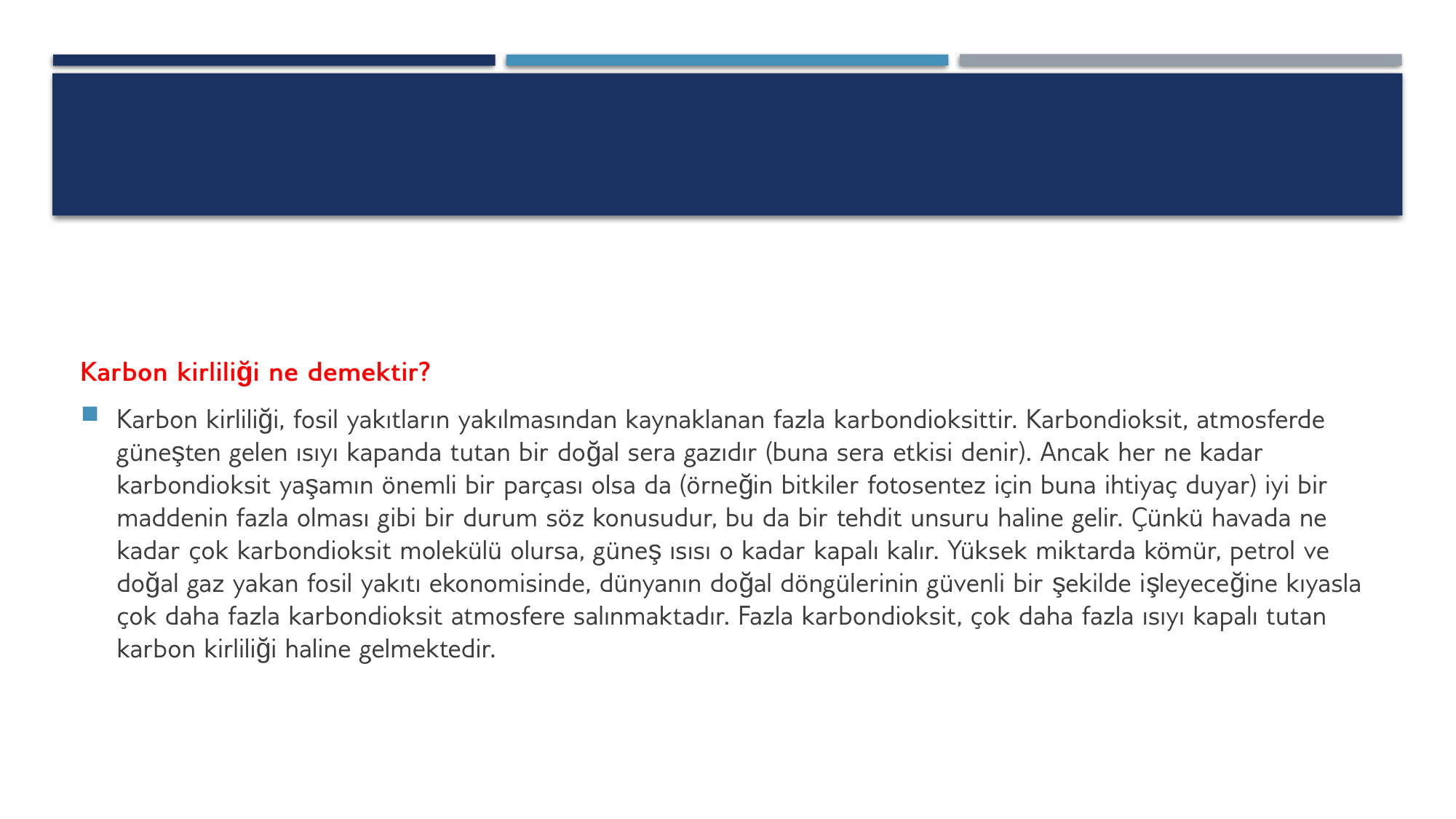

#
Karbon kirliliği ne demektir?
Karbon kirliliği, fosil yakıtların yakılmasından kaynaklanan fazla karbondioksittir. Karbondioksit, atmosferde güneşten gelen ısıyı kapanda tutan bir doğal sera gazıdır (buna sera etkisi denir). Ancak her ne kadar karbondioksit yaşamın önemli bir parçası olsa da (örneğin bitkiler fotosentez için buna ihtiyaç duyar) iyi bir maddenin fazla olması gibi bir durum söz konusudur, bu da bir tehdit unsuru haline gelir. Çünkü havada ne kadar çok karbondioksit molekülü olursa, güneş ısısı o kadar kapalı kalır. Yüksek miktarda kömür, petrol ve doğal gaz yakan fosil yakıtı ekonomisinde, dünyanın doğal döngülerinin güvenli bir şekilde işleyeceğine kıyasla çok daha fazla karbondioksit atmosfere salınmaktadır. Fazla karbondioksit, çok daha fazla ısıyı kapalı tutan karbon kirliliği haline gelmektedir.